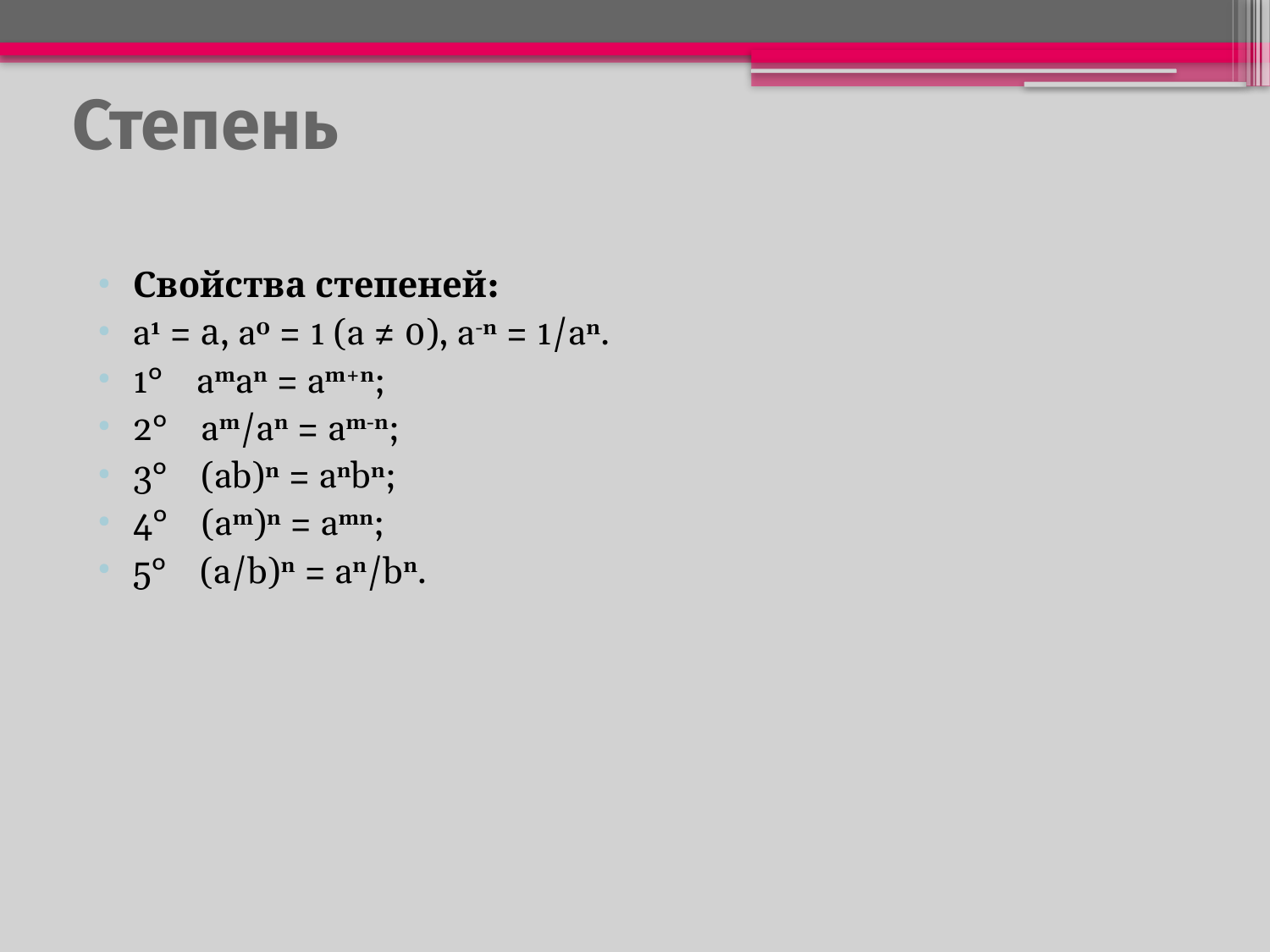

# Степень

Свойства степеней:
a1 = а, a0 = 1 (a ≠ 0), a-n = 1/an.
1°    aman = am+n;
2°    am/an = am-n;
3°    (ab)n = anbn;
4°    (am)n = amn;
5°    (a/b)n = an/bn.